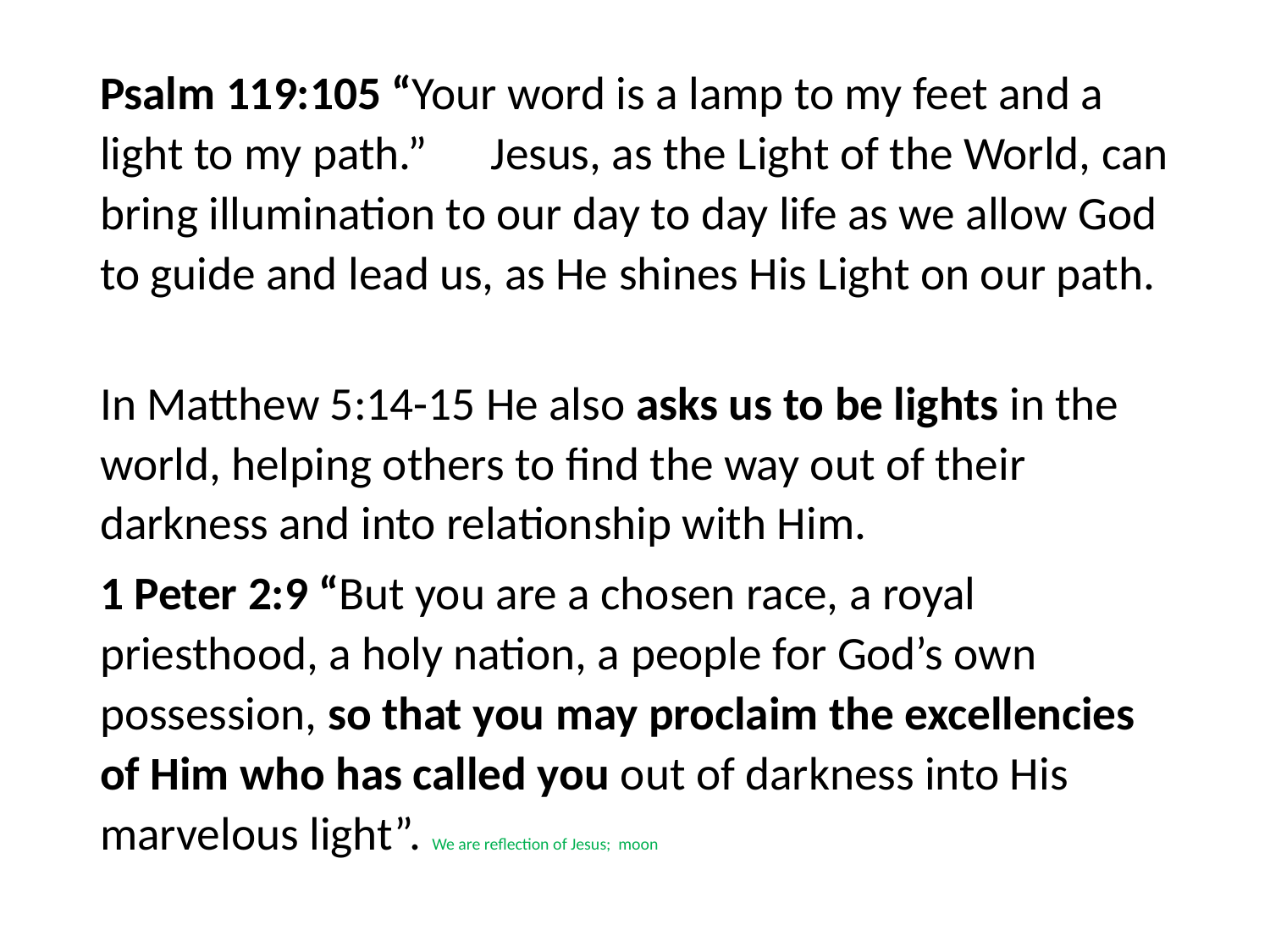

#
Psalm 119:105 “Your word is a lamp to my feet and a light to my path.”      Jesus, as the Light of the World, can bring illumination to our day to day life as we allow God to guide and lead us, as He shines His Light on our path.
In Matthew 5:14-15 He also asks us to be lights in the world, helping others to find the way out of their darkness and into relationship with Him.
1 Peter 2:9 “But you are a chosen race, a royal priesthood, a holy nation, a people for God’s own possession, so that you may proclaim the excellencies of Him who has called you out of darkness into His marvelous light”. We are reflection of Jesus;  moon